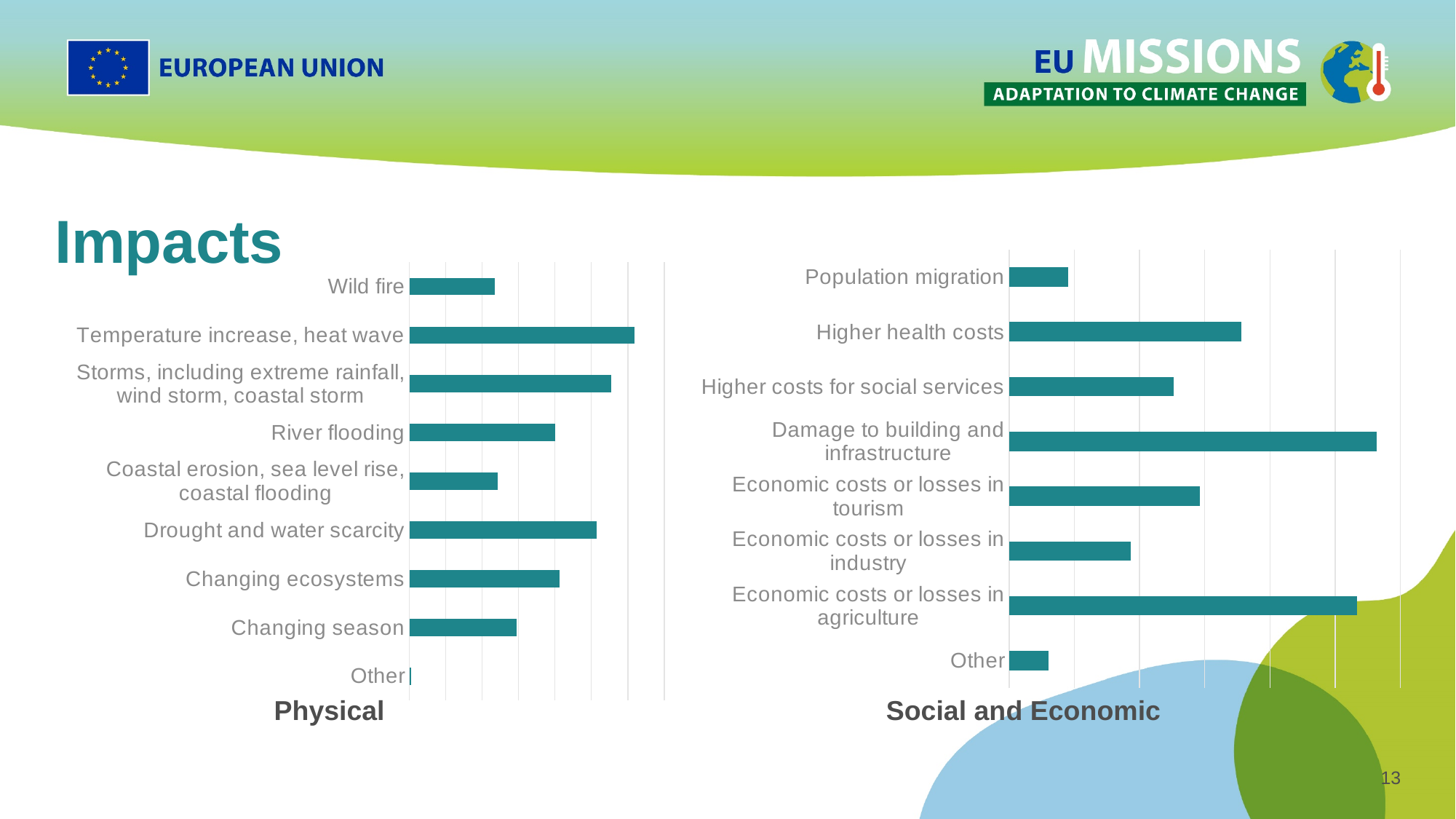

# Impacts

### Chart

| Category |  |
|---|---|
| Population migration | 45.0 |
| Higher health costs | 178.0 |
| Higher costs for social services | 126.0 |
| Damage to building and infrastructure | 282.0 |
| Economic costs or losses in tourism | 146.0 |
| Economic costs or losses in industry | 93.0 |
| Economic costs or losses in agriculture | 267.0 |
| Other | 30.0 |

### Chart

| Category |  |
|---|---|
| Wild fire | 117.0 |
| Temperature increase, heat wave | 309.0 |
| Storms, including extreme rainfall, wind storm, coastal storm | 277.0 |
| River flooding | 200.0 |
| Coastal erosion, sea level rise, coastal flooding | 121.0 |
| Drought and water scarcity | 257.0 |
| Changing ecosystems | 206.0 |
| Changing season | 147.0 |
| Other | 2.0 |
Physical
Social and Economic